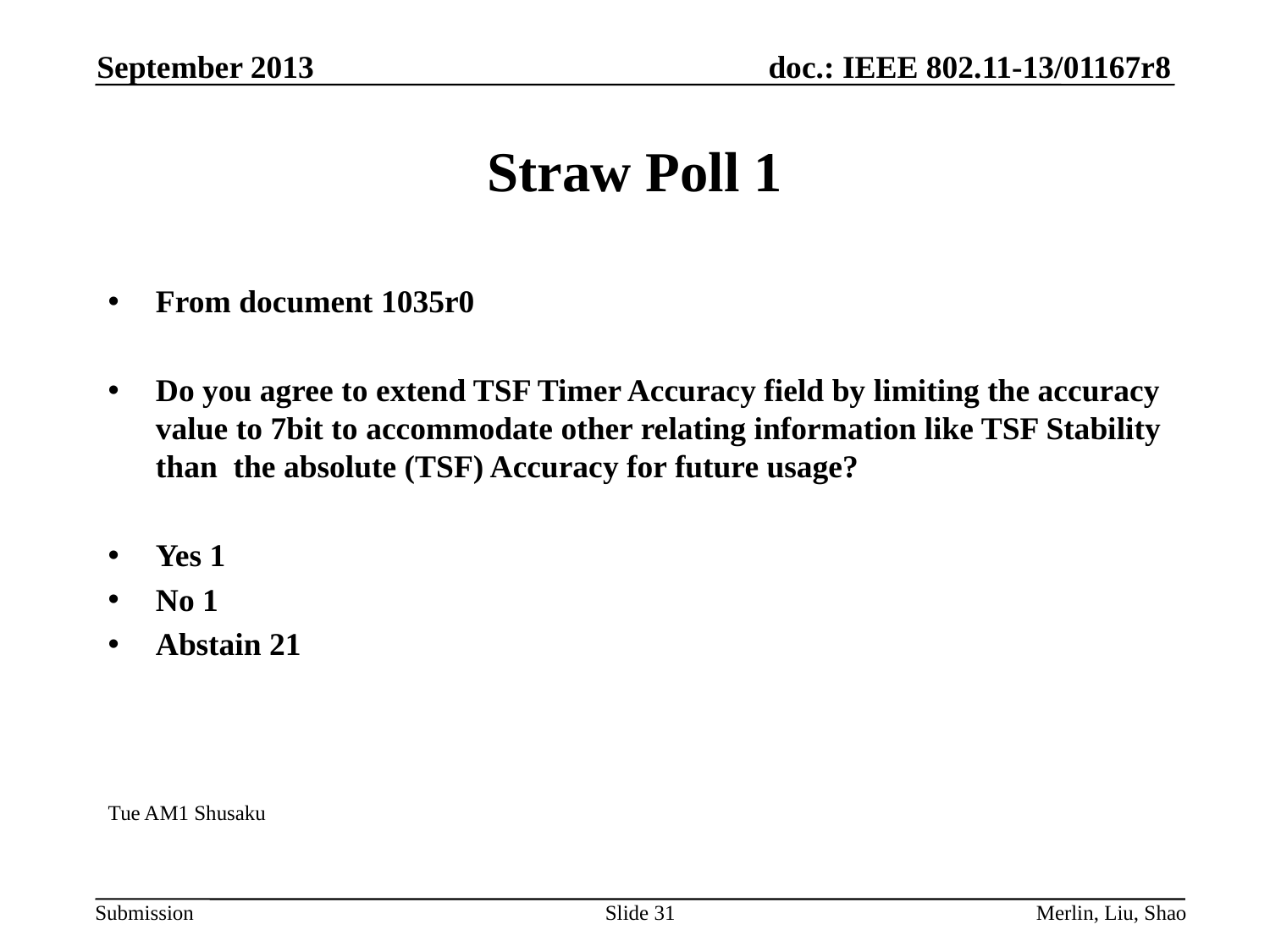

September 2013
# Straw Poll 1
From document 1035r0

Do you agree to extend TSF Timer Accuracy field by limiting the accuracy value to 7bit to accommodate other relating information like TSF Stability than  the absolute (TSF) Accuracy for future usage?

Yes 1
No 1
Abstain 21

Tue AM1 Shusaku
Slide 31
Merlin, Liu, Shao